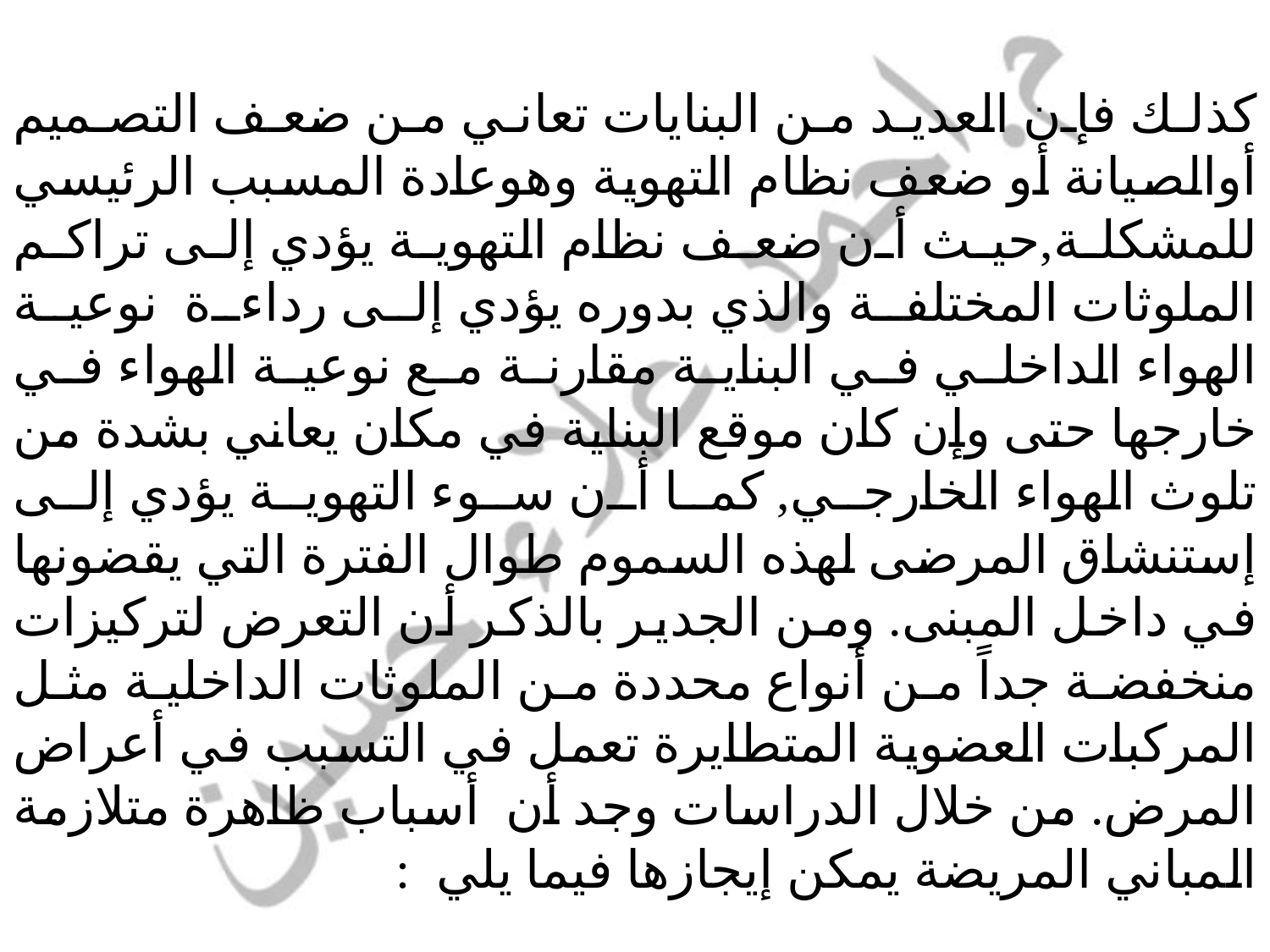

كذلك فإن العديد من البنايات تعاني من ضعف التصميم أوالصيانة أو ضعف نظام التهوية وهوعادة المسبب الرئيسي للمشكلة,حيث أن ضعف نظام التهوية يؤدي إلى تراكم الملوثات المختلفة والذي بدوره يؤدي إلى رداءة  نوعية الهواء الداخلي في البناية مقارنة مع نوعية الهواء في خارجها حتى وإن كان موقع البناية في مكان يعاني بشدة من تلوث الهواء الخارجي, كما أن سوء التهوية يؤدي إلى إستنشاق المرضى لهذه السموم طوال الفترة التي يقضونها في داخل المبنى. ومن الجدير بالذكر أن التعرض لتركيزات منخفضة جداً من أنواع محددة من الملوثات الداخلية مثل المركبات العضوية المتطايرة تعمل في التسبب في أعراض المرض. من خلال الدراسات وجد أن  أسباب ظاهرة متلازمة المباني المريضة يمكن إيجازها فيما يلي  :